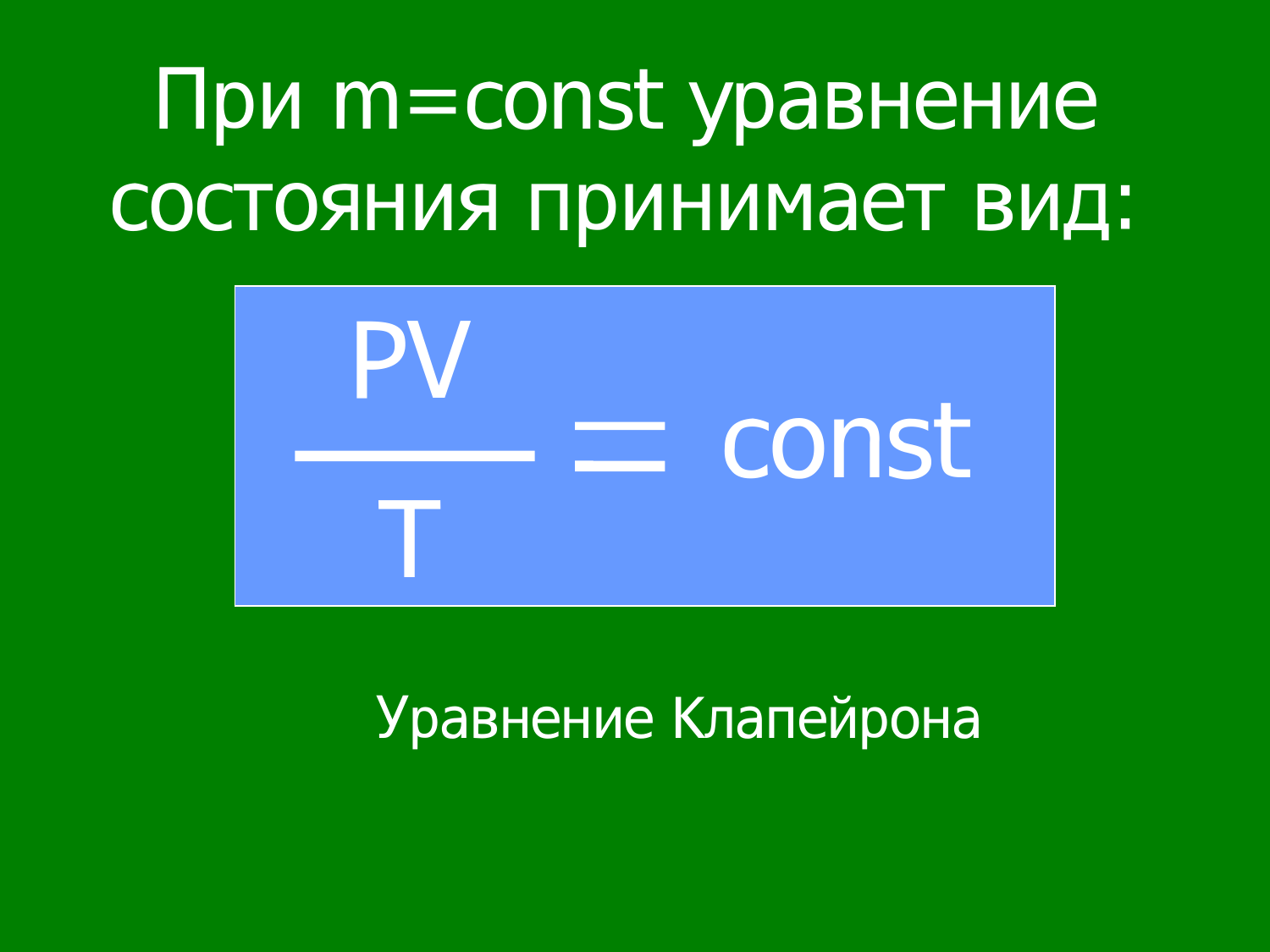

# При m=const уравнение состояния принимает вид:
PV
T

const

Уравнение Клапейрона